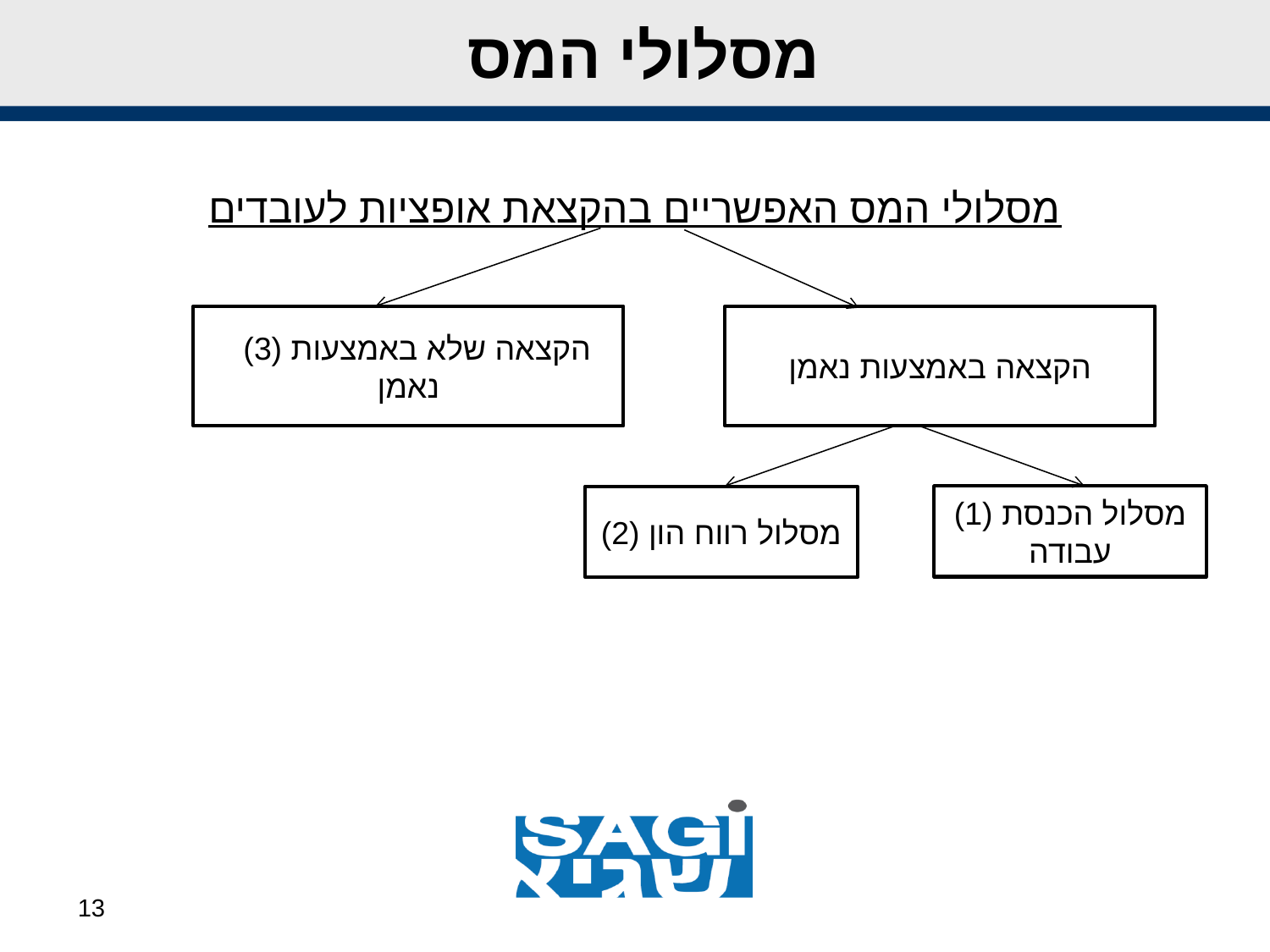

מסלולי המס
מסלולי המס האפשריים בהקצאת אופציות לעובדים

  (3) הקצאה שלא באמצעות נאמן
הקצאה באמצעות נאמן
(1) מסלול הכנסת עבודה
(2) מסלול רווח הון
13